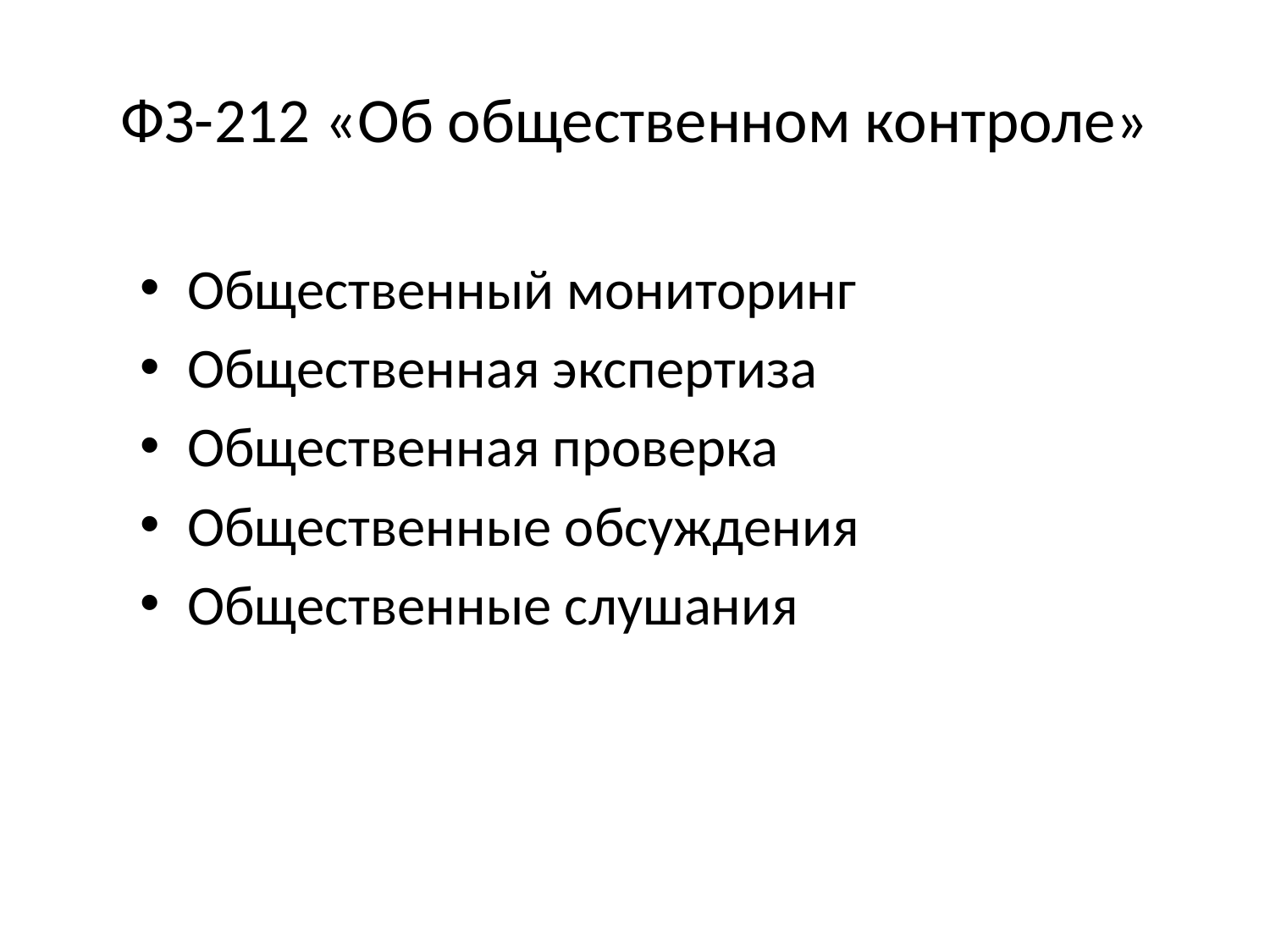

# ФЗ-212 «Об общественном контроле»
Общественный мониторинг
Общественная экспертиза
Общественная проверка
Общественные обсуждения
Общественные слушания